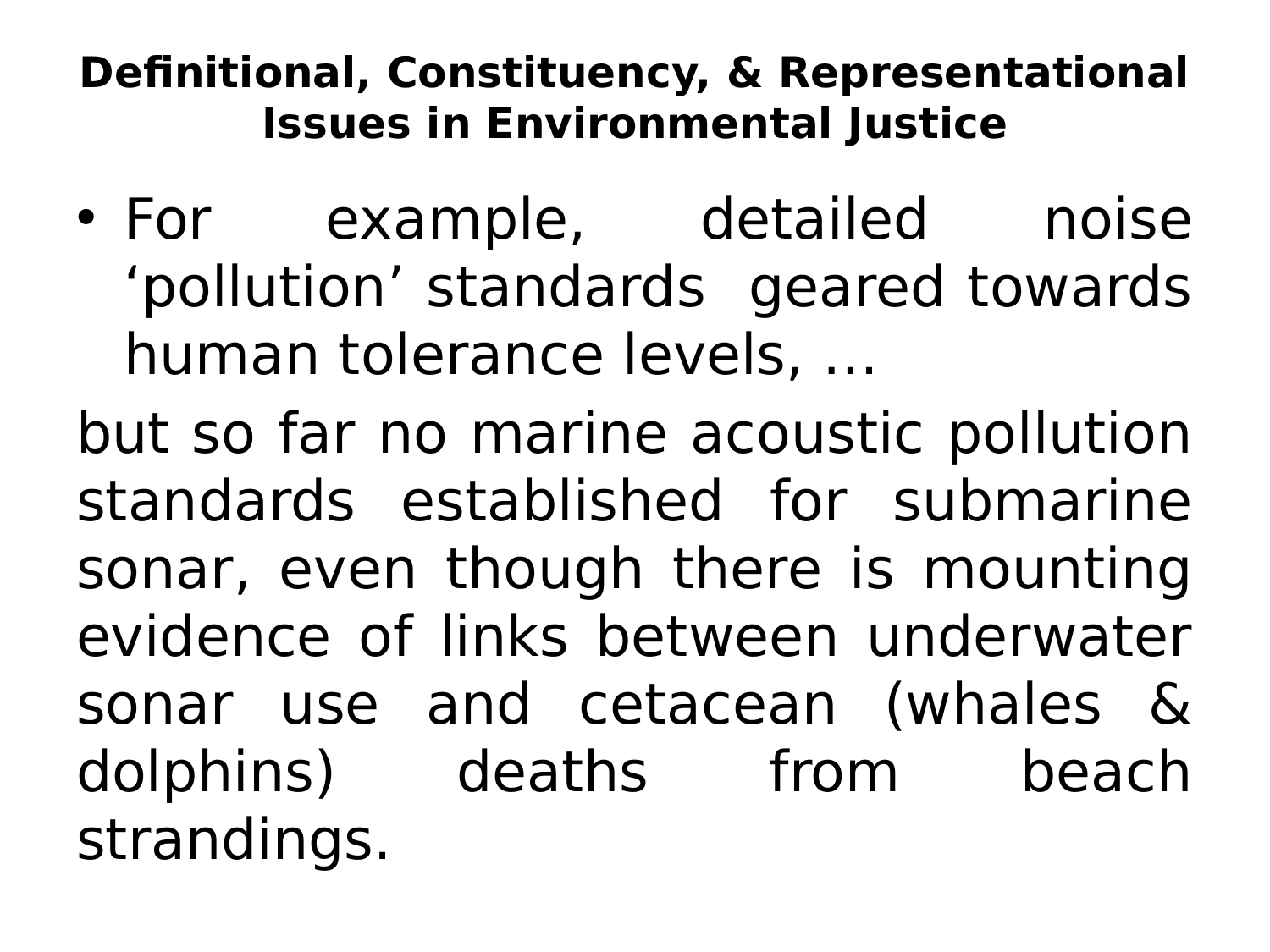

# Definitional, Constituency, & Representational Issues in Environmental Justice
For example, detailed noise ‘pollution’ standards  geared towards human tolerance levels, …
but so far no marine acoustic pollution standards established for submarine sonar, even though there is mounting evidence of links between underwater sonar use and cetacean (whales & dolphins) deaths from beach strandings.